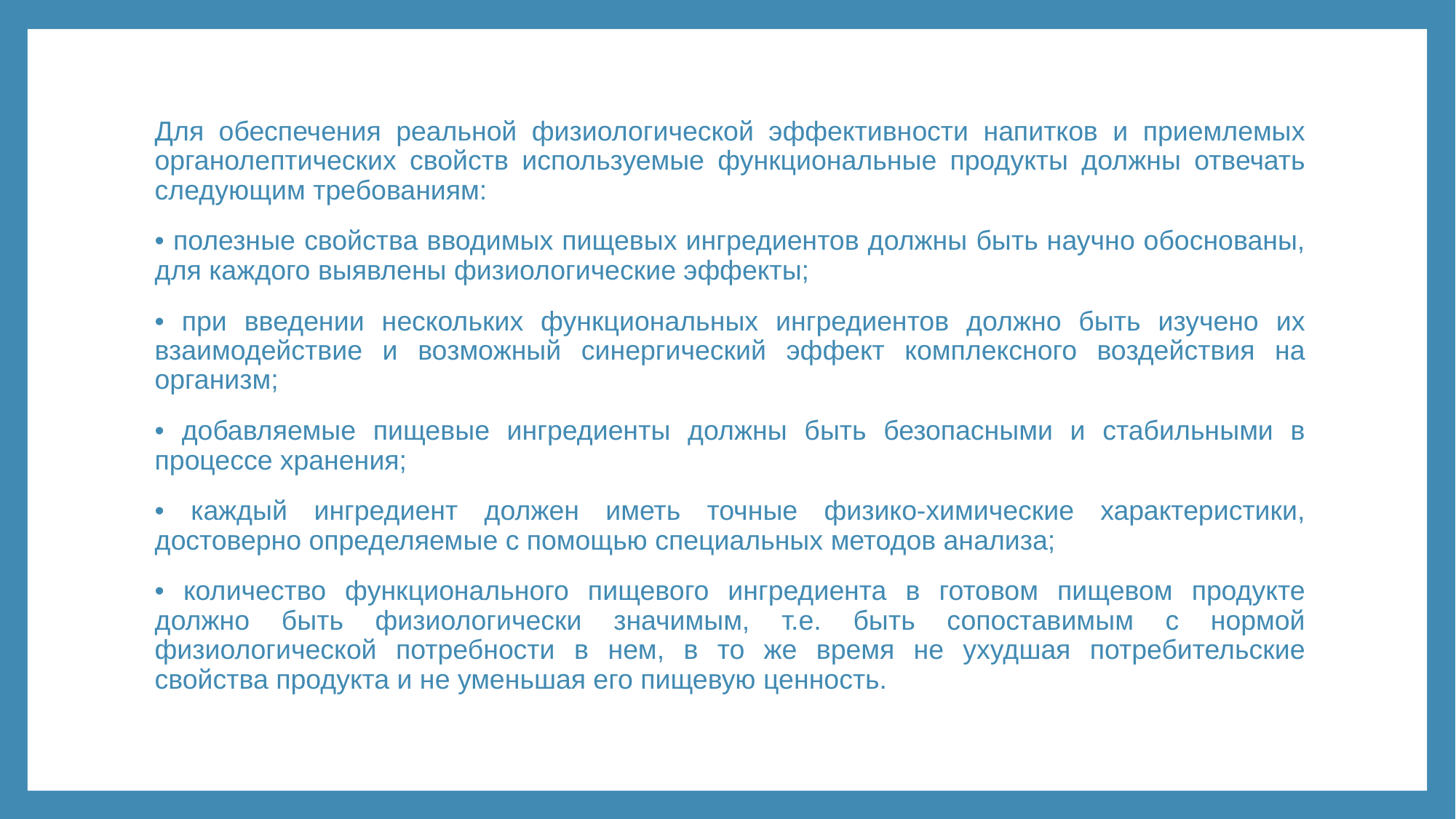

Для обеспечения реальной физиологической эффективности напитков и приемлемых органолептических свойств используемые функциональные продукты должны отвечать следующим требованиям:
• полезные свойства вводимых пищевых ингредиентов должны быть научно обоснованы, для каждого выявлены физиологические эффекты;
• при введении нескольких функциональных ингредиентов должно быть изучено их взаимодействие и возможный синергический эффект комплексного воздействия на организм;
• добавляемые пищевые ингредиенты должны быть безопасными и стабильными в процессе хранения;
• каждый ингредиент должен иметь точные физико-химические характеристики, достоверно определяемые с помощью специальных методов анализа;
• количество функционального пищевого ингредиента в готовом пищевом продукте должно быть физиологически значимым, т.е. быть сопоставимым с нормой физиологической потребности в нем, в то же время не ухудшая потребительские свойства продукта и не уменьшая его пищевую ценность.